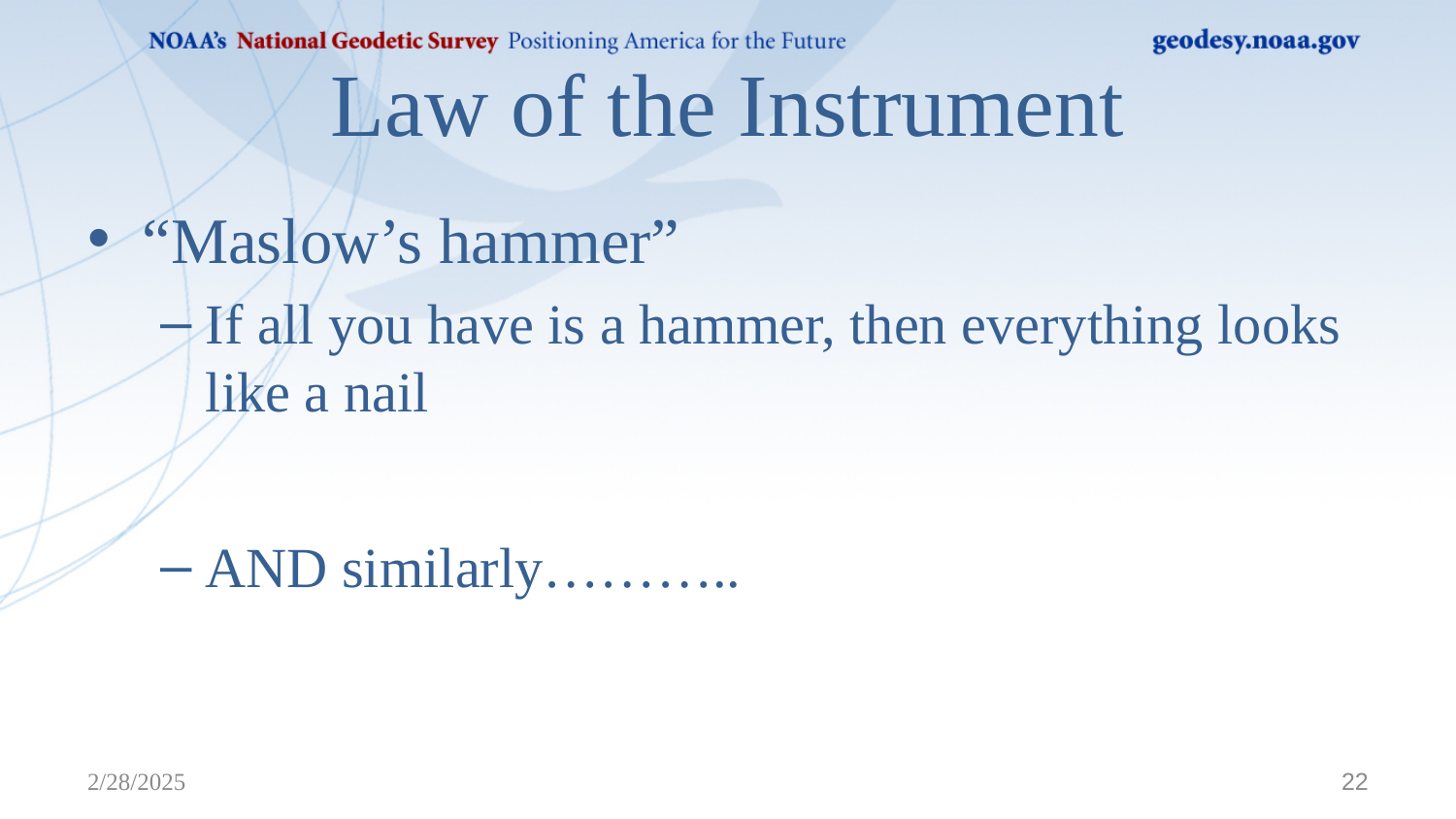

# Law of the Instrument
“Maslow’s hammer”
If all you have is a hammer, then everything looks like a nail

AND similarly………..
2/28/2025
22